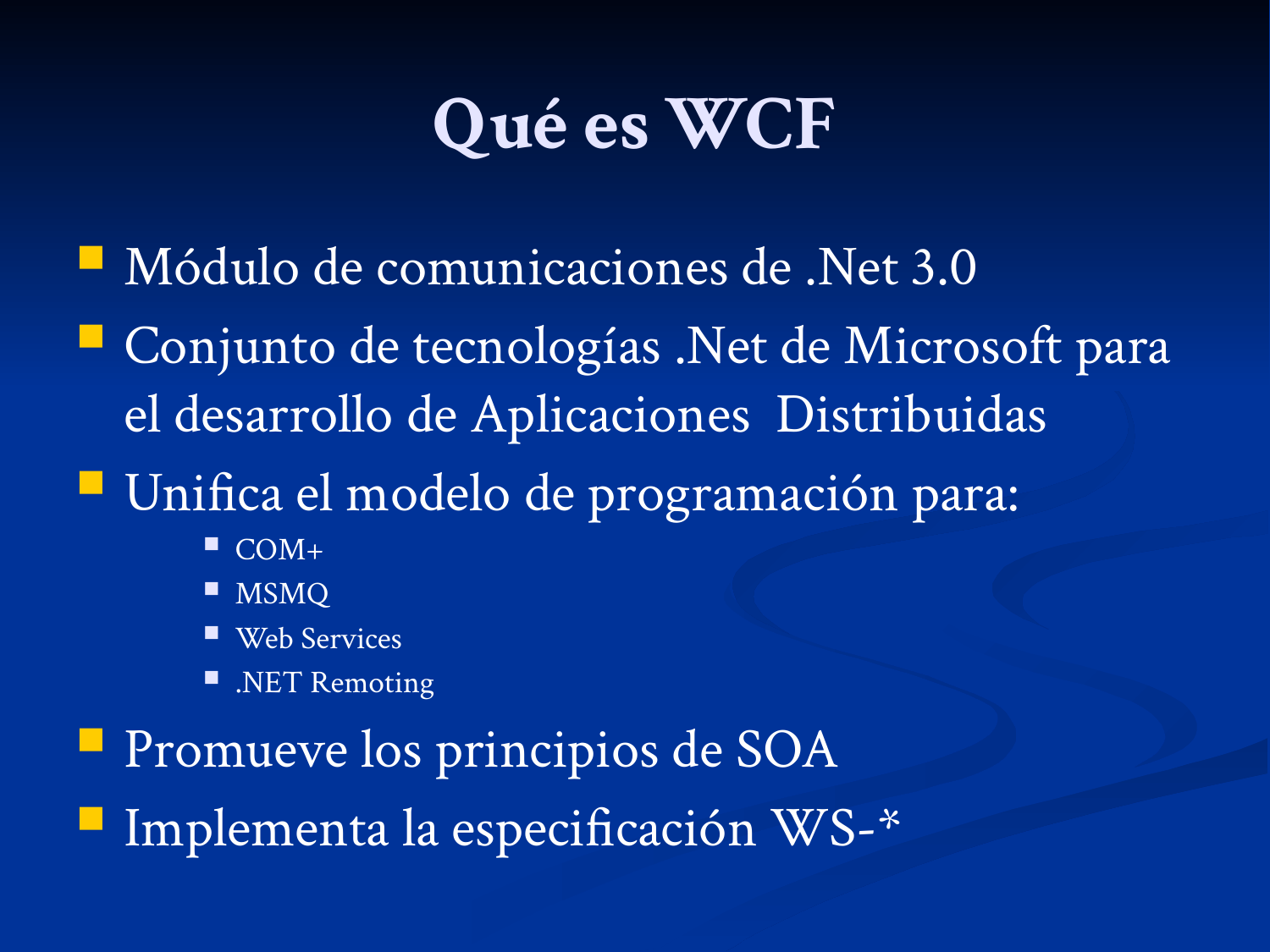

# Qué es WCF
Módulo de comunicaciones de .Net 3.0
Conjunto de tecnologías .Net de Microsoft para el desarrollo de Aplicaciones  Distribuidas
Unifica el modelo de programación para:
COM+
MSMQ
Web Services
.NET Remoting
Promueve los principios de SOA
Implementa la especificación WS-*